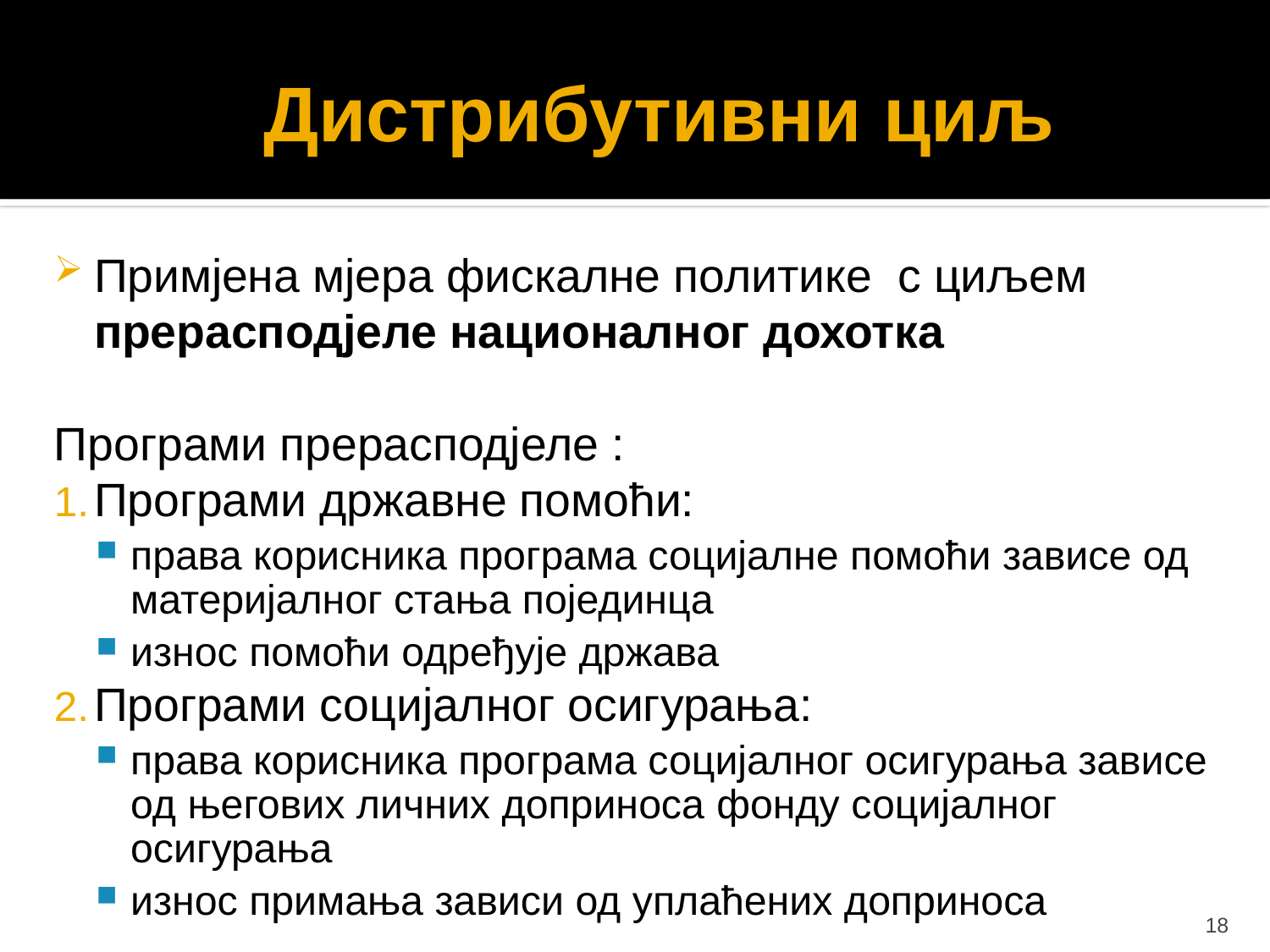

# Дистрибутивни циљ
Примјена мјера фискалне политике  с циљем прерасподјеле националног дохотка

Програми прерасподјеле :
Програми државне помоћи:
права корисника програма социјалне помоћи зависе од материјалног стања појединца
износ помоћи одређује држава
Програми социјалног осигурања:
права корисника програма социјалног осигурања зависе од његових личних доприноса фонду социјалног осигурања
износ примања зависи од уплаћених доприноса
18